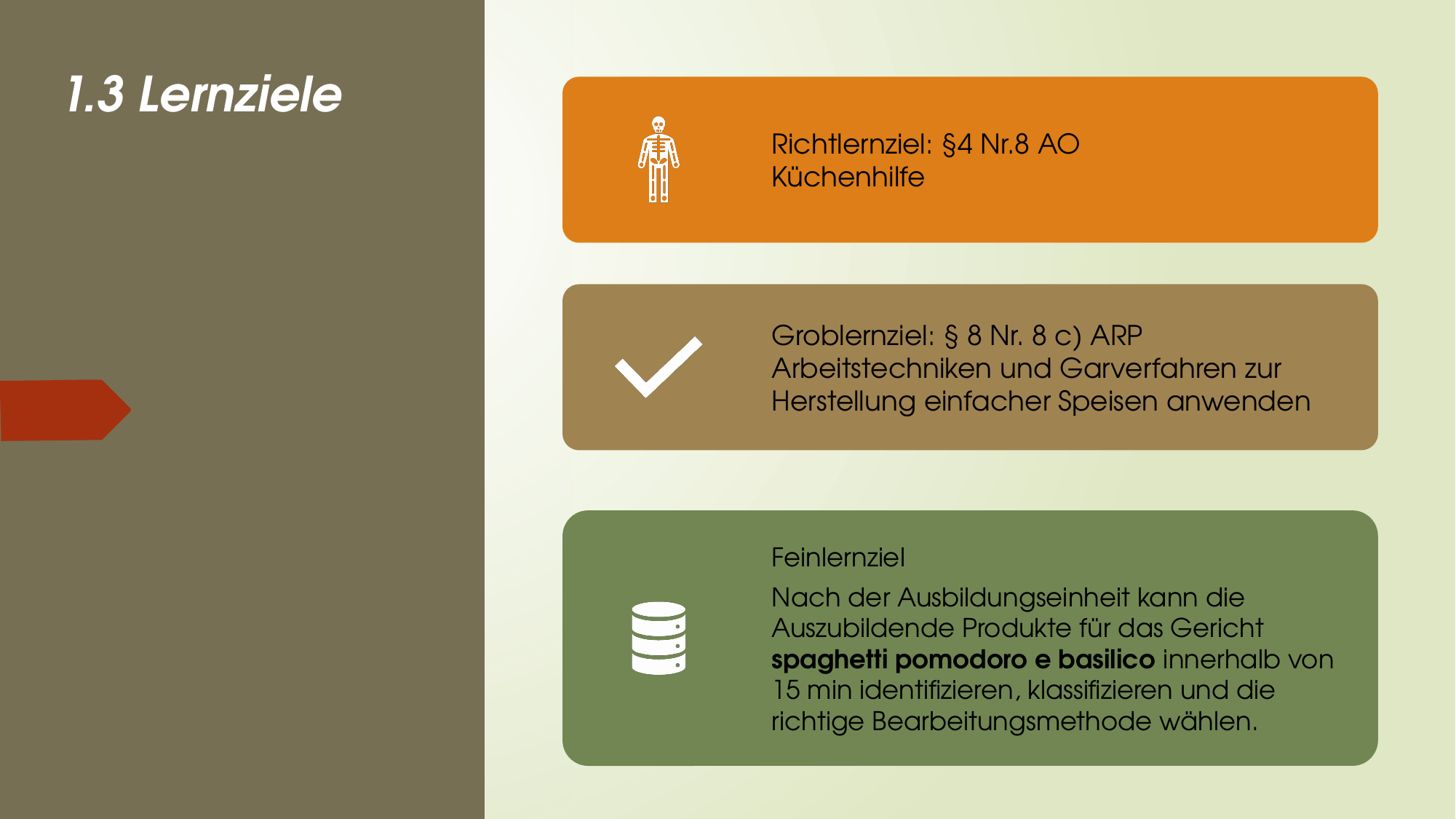

1.3 Lernziele
Richtlernziel: §4 Nr.8 AO
Küchenhilfe
Groblernziel: § 8 Nr. 8 c) ARP
Arbeitstechniken und Garverfahren zur Herstellung einfacher Speisen anwenden
Feinlernziel
Nach der Ausbildungseinheit kann die Auszubildende Produkte für das Gericht spaghetti pomodoro e basilico innerhalb von 15 min identifizieren, klassifizieren und die richtige Bearbeitungsmethode wählen.